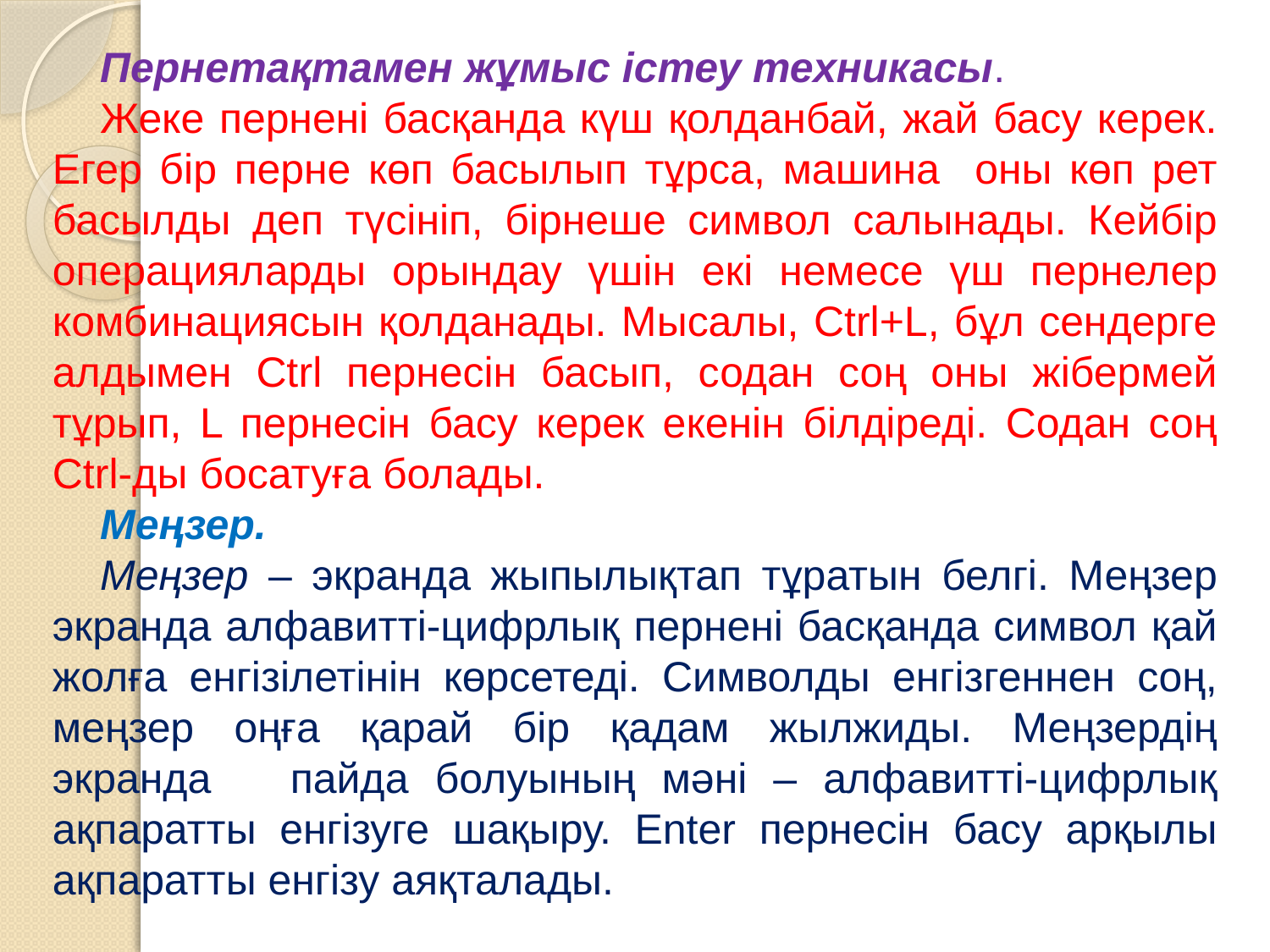

Пернетақтамен жұмыс істеу техникасы.
Жеке пернені басқанда күш қолданбай, жай басу керек. Егер бір перне көп басылып тұрса, машина  оны көп рет басылды деп түсініп, бірнеше символ салынады. Кейбір операцияларды орындау үшін екі немесе үш пернелер комбинациясын қолданады. Мысалы, Ctrl+L, бұл сендерге алдымен Ctrl пернесін басып, содан соң оны жібермей тұрып, L пернесін басу керек екенін білдіреді. Содан соң Ctrl-ды босатуға болады.
Меңзер.
Меңзер – экранда жыпылықтап тұратын белгі. Меңзер экранда алфавитті-цифрлық пернені басқанда символ қай жолға енгізілетінін көрсетеді. Символды енгізгеннен соң, меңзер оңға қарай бір қадам жылжиды. Меңзердің экранда   пайда болуының мәні – алфавитті-цифрлық ақпаратты енгізуге шақыру. Enter пернесін басу арқылы ақпаратты енгізу аяқталады.